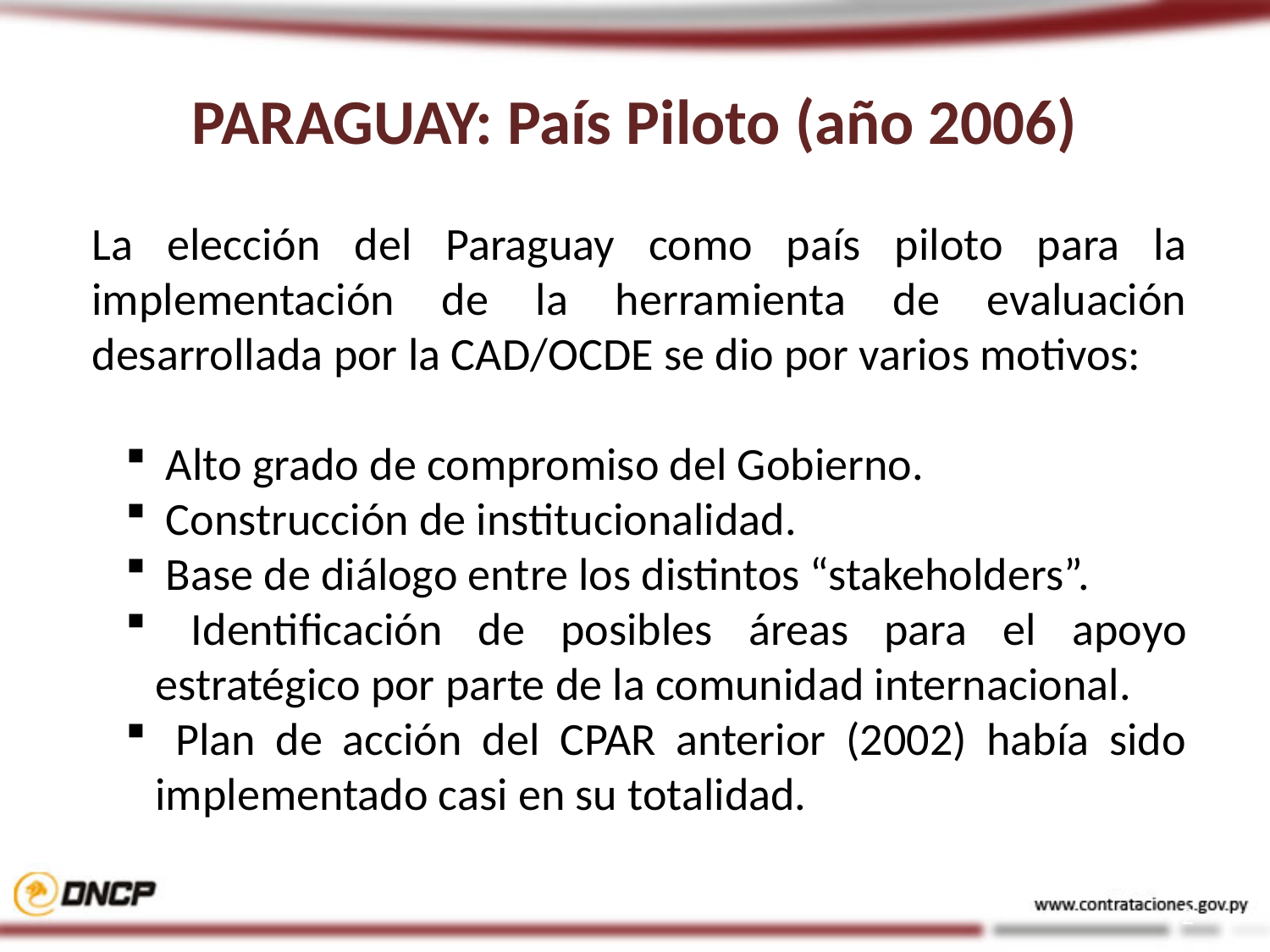

# PARAGUAY: País Piloto (año 2006)
La elección del Paraguay como país piloto para la implementación de la herramienta de evaluación desarrollada por la CAD/OCDE se dio por varios motivos:

 Alto grado de compromiso del Gobierno.
 Construcción de institucionalidad.
 Base de diálogo entre los distintos “stakeholders”.
 Identificación de posibles áreas para el apoyo estratégico por parte de la comunidad internacional.
 Plan de acción del CPAR anterior (2002) había sido implementado casi en su totalidad.

2